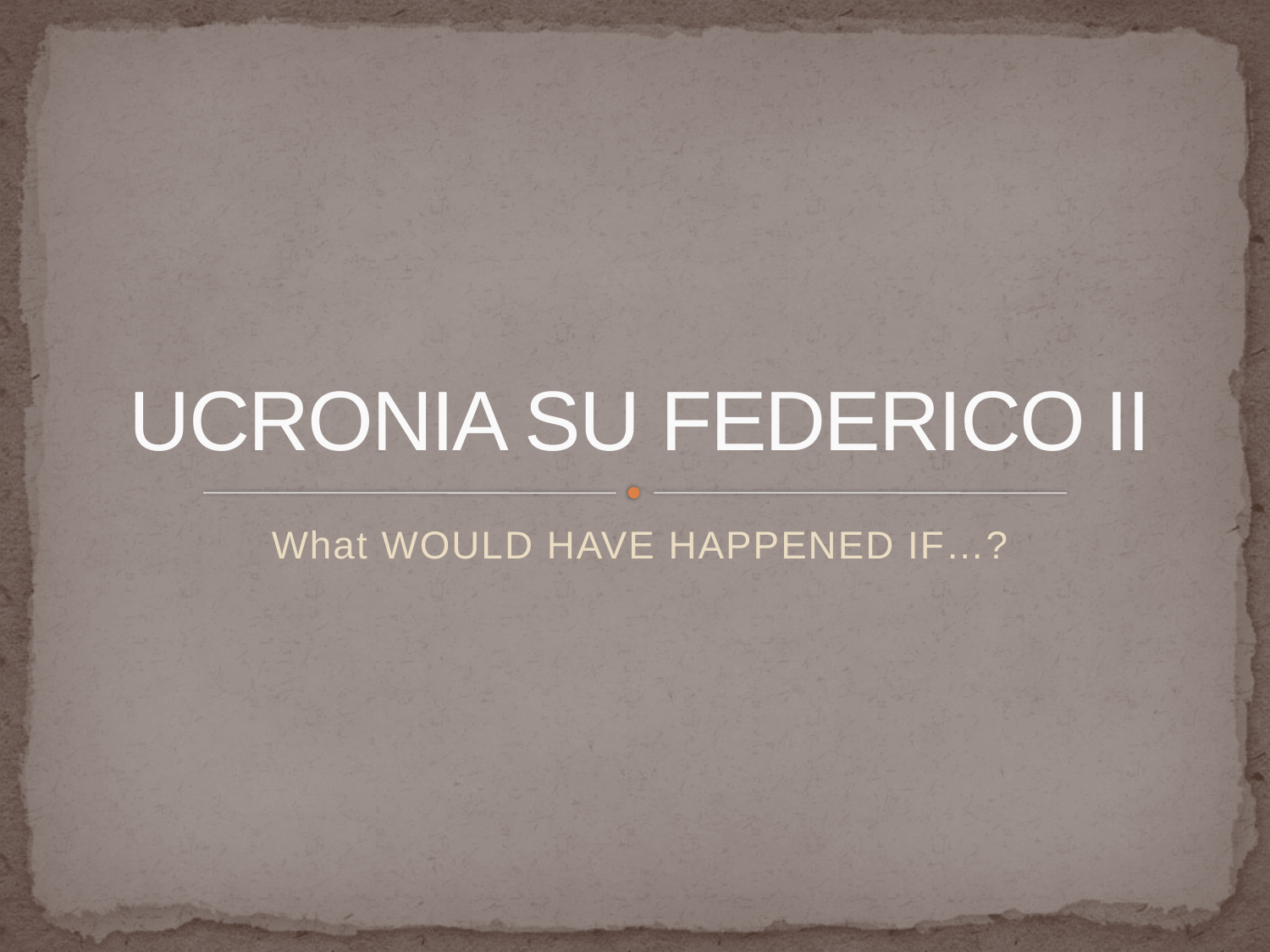

# UCRONIA SU FEDERICO II
What WOULD HAVE HAPPENED IF…?